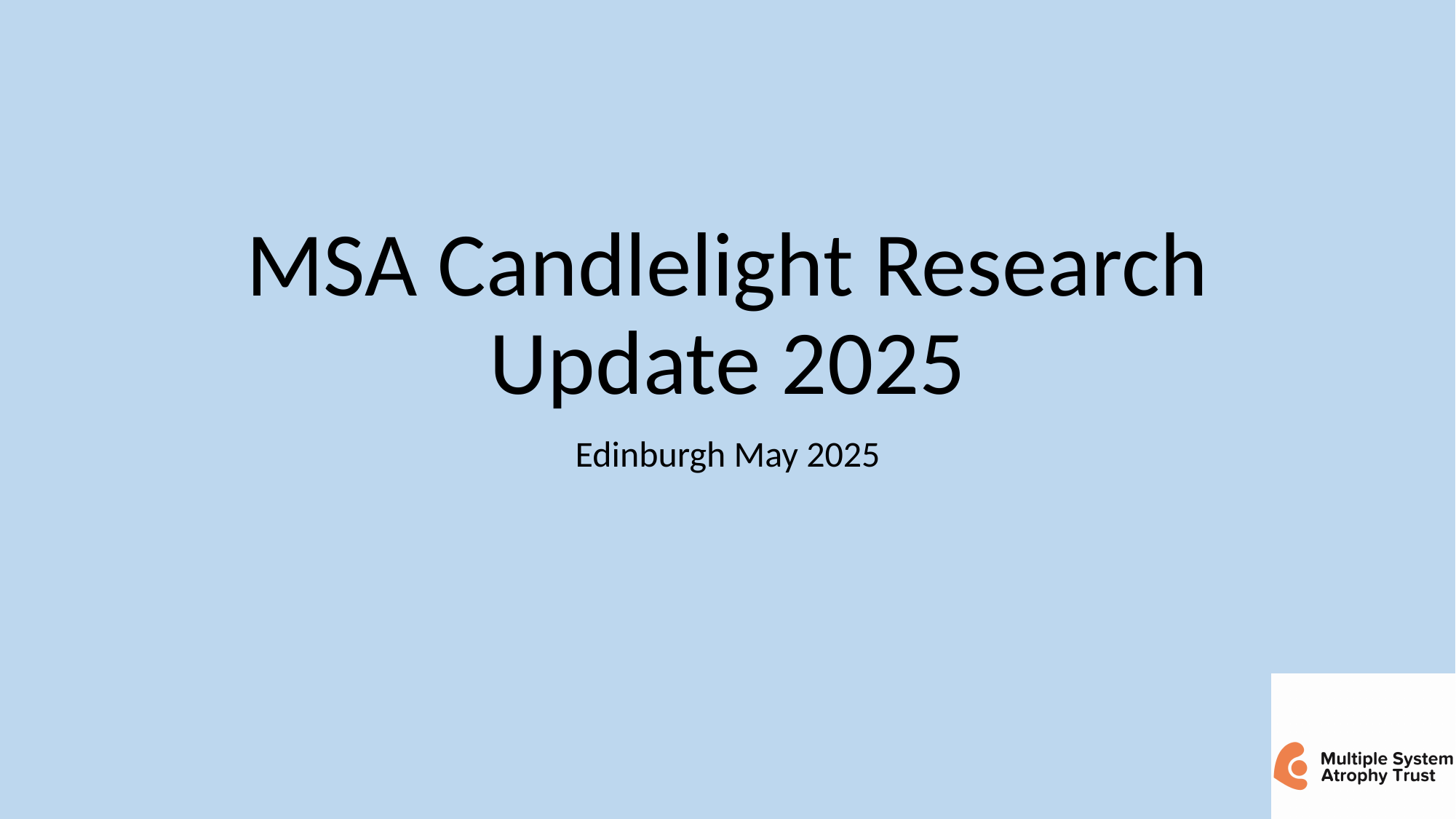

# MSA Candlelight Research Update 2025
Edinburgh May 2025